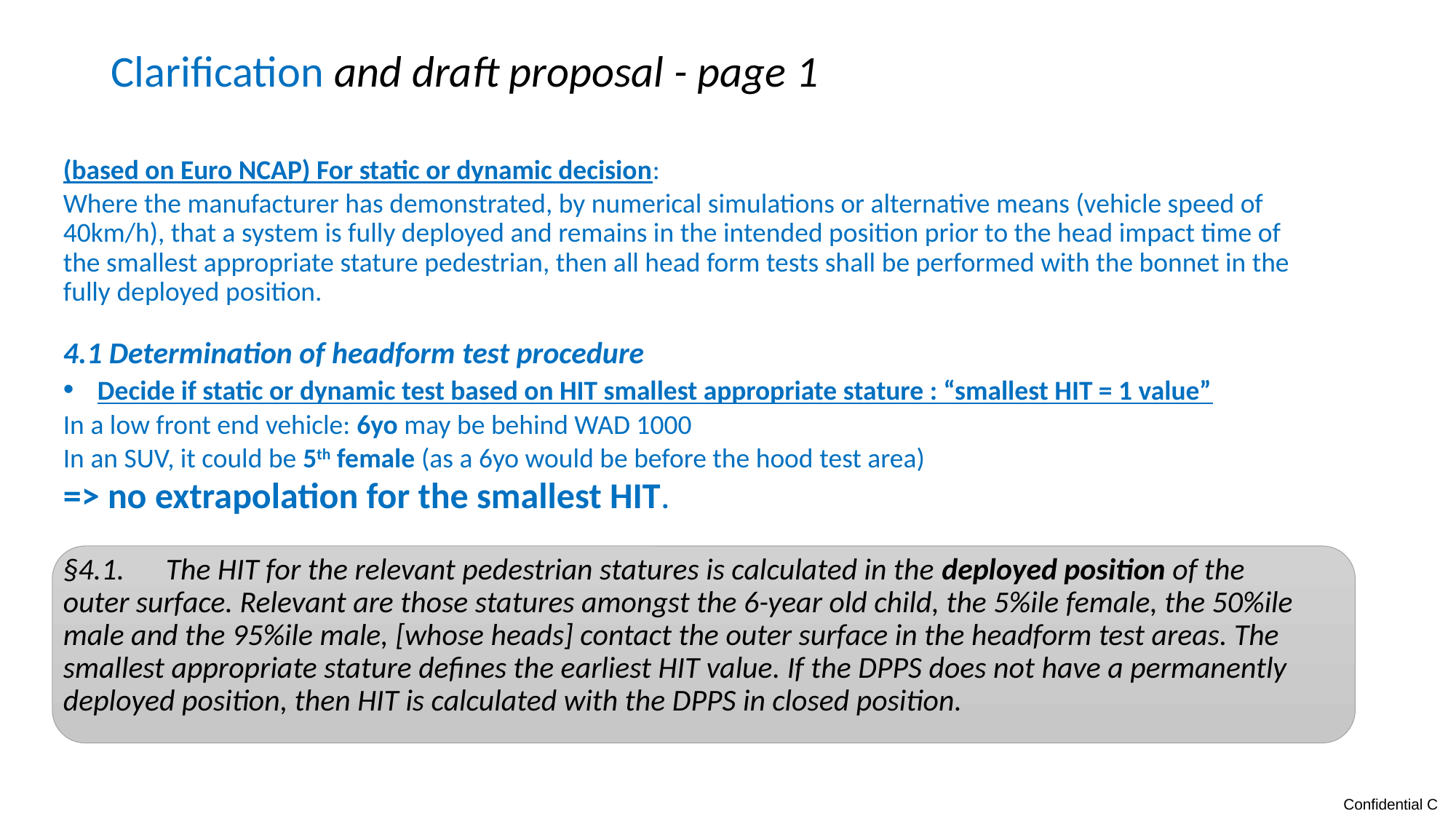

# Clarification and draft proposal - page 1
(based on Euro NCAP) For static or dynamic decision:
Where the manufacturer has demonstrated, by numerical simulations or alternative means (vehicle speed of 40km/h), that a system is fully deployed and remains in the intended position prior to the head impact time of the smallest appropriate stature pedestrian, then all head form tests shall be performed with the bonnet in the fully deployed position.

4.1 Determination of headform test procedure
 Decide if static or dynamic test based on HIT smallest appropriate stature : “smallest HIT = 1 value”
In a low front end vehicle: 6yo may be behind WAD 1000
In an SUV, it could be 5th female (as a 6yo would be before the hood test area)
=> no extrapolation for the smallest HIT.

§4.1.      The HIT for the relevant pedestrian statures is calculated in the deployed position of the outer surface. Relevant are those statures amongst the 6-year old child, the 5%ile female, the 50%ile male and the 95%ile male, [whose heads] contact the outer surface in the headform test areas. The smallest appropriate stature defines the earliest HIT value. If the DPPS does not have a permanently deployed position, then HIT is calculated with the DPPS in closed position.